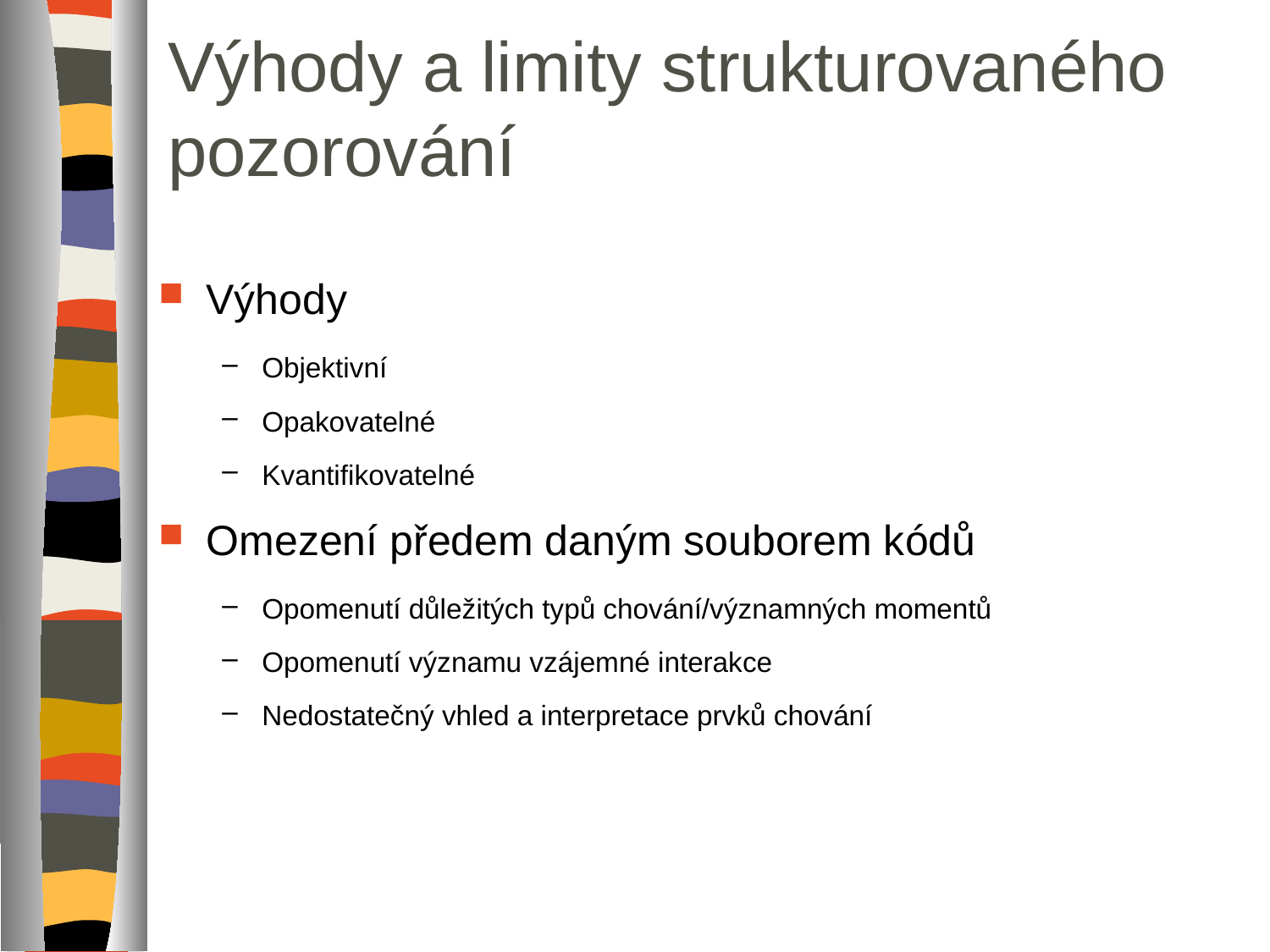

# Výhody a limity strukturovaného pozorování
Výhody
Objektivní
Opakovatelné
Kvantifikovatelné
Omezení předem daným souborem kódů
Opomenutí důležitých typů chování/významných momentů
Opomenutí významu vzájemné interakce
Nedostatečný vhled a interpretace prvků chování